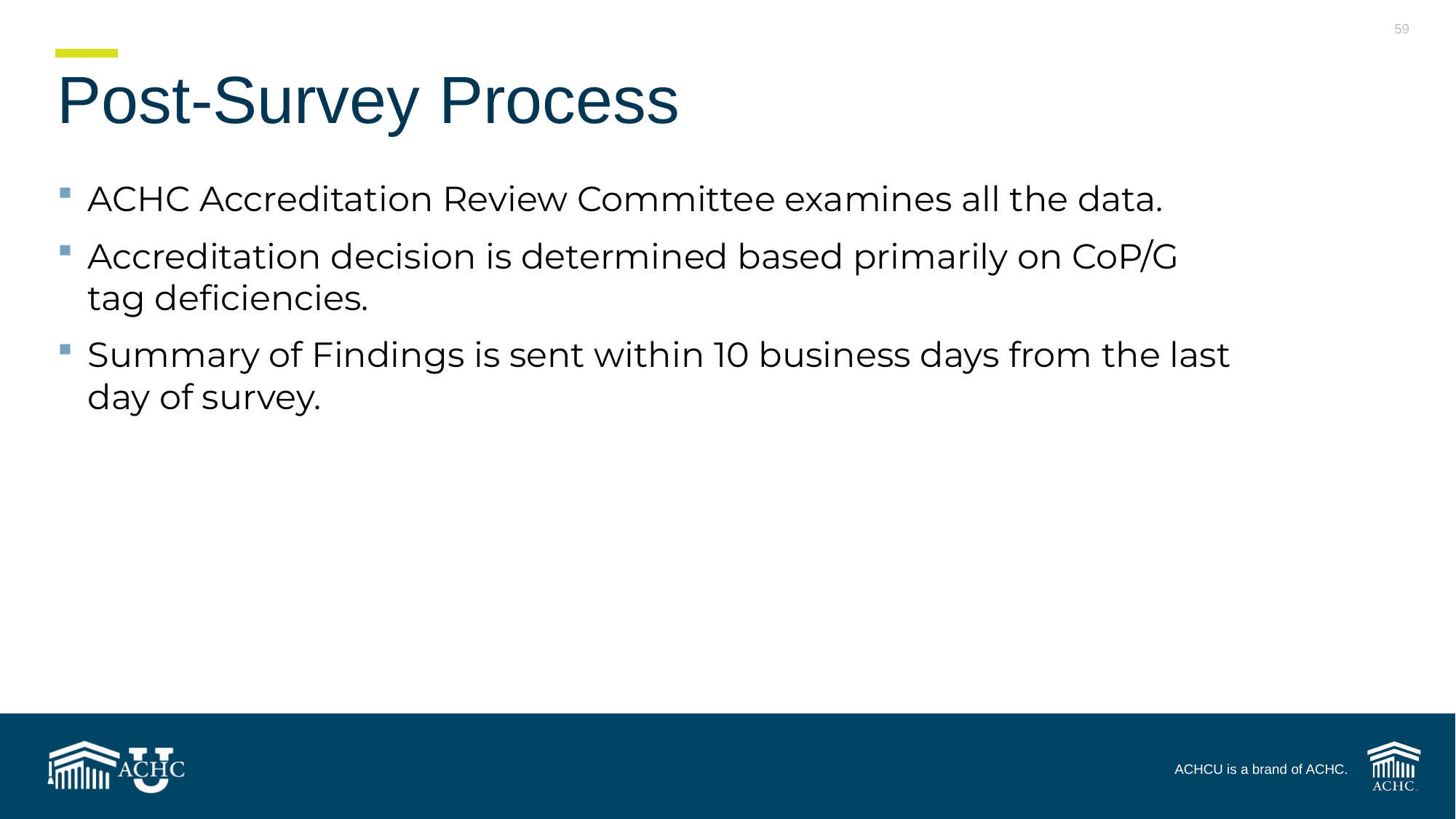

# Post-Survey Process
ACHC Accreditation Review Committee examines all the data.
Accreditation decision is determined based primarily on CoP/G tag deficiencies.
Summary of Findings is sent within 10 business days from the last day of survey.